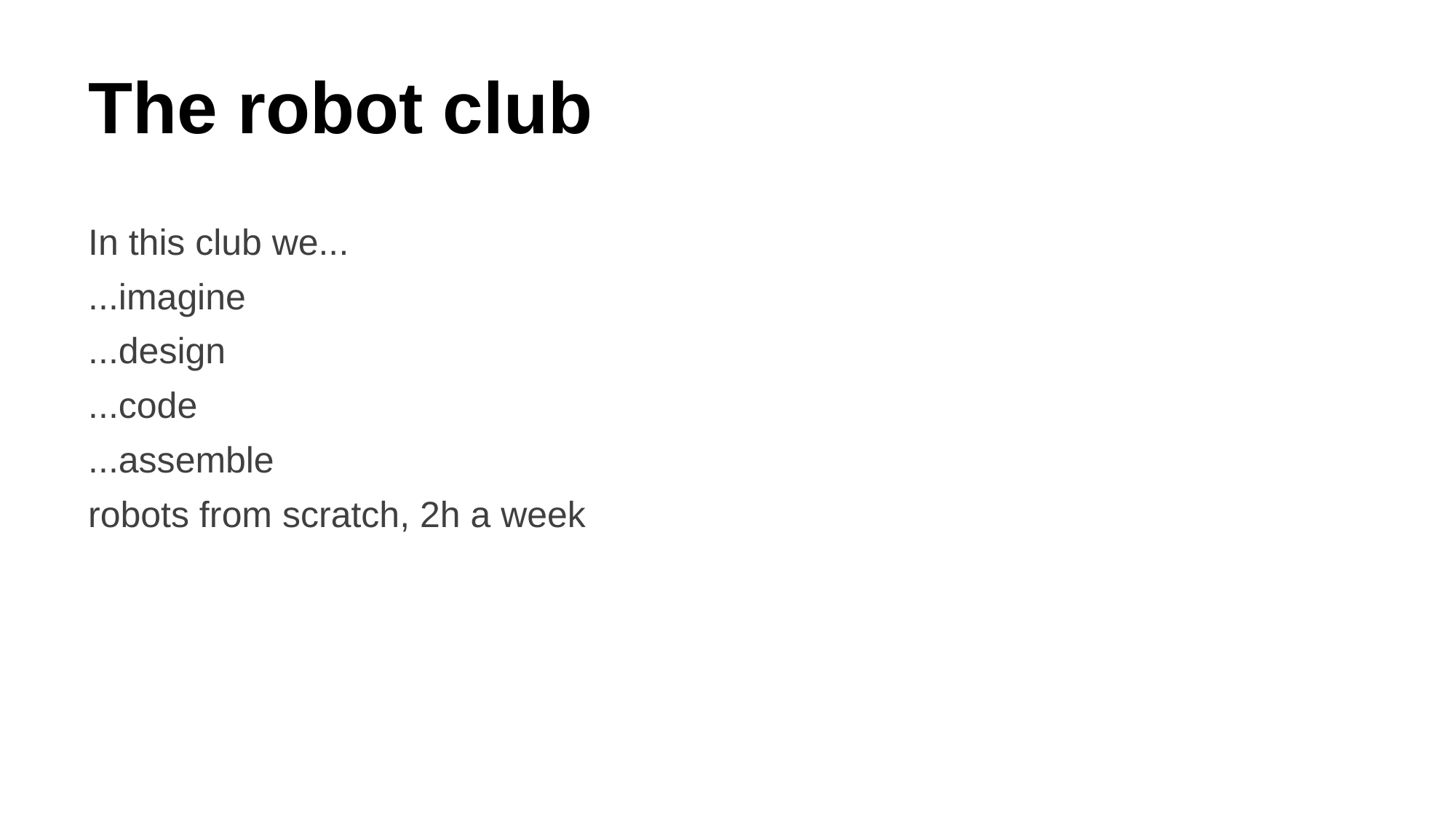

# The robot club
In this club we...
...imagine
...design
...code
...assemble
robots from scratch, 2h a week